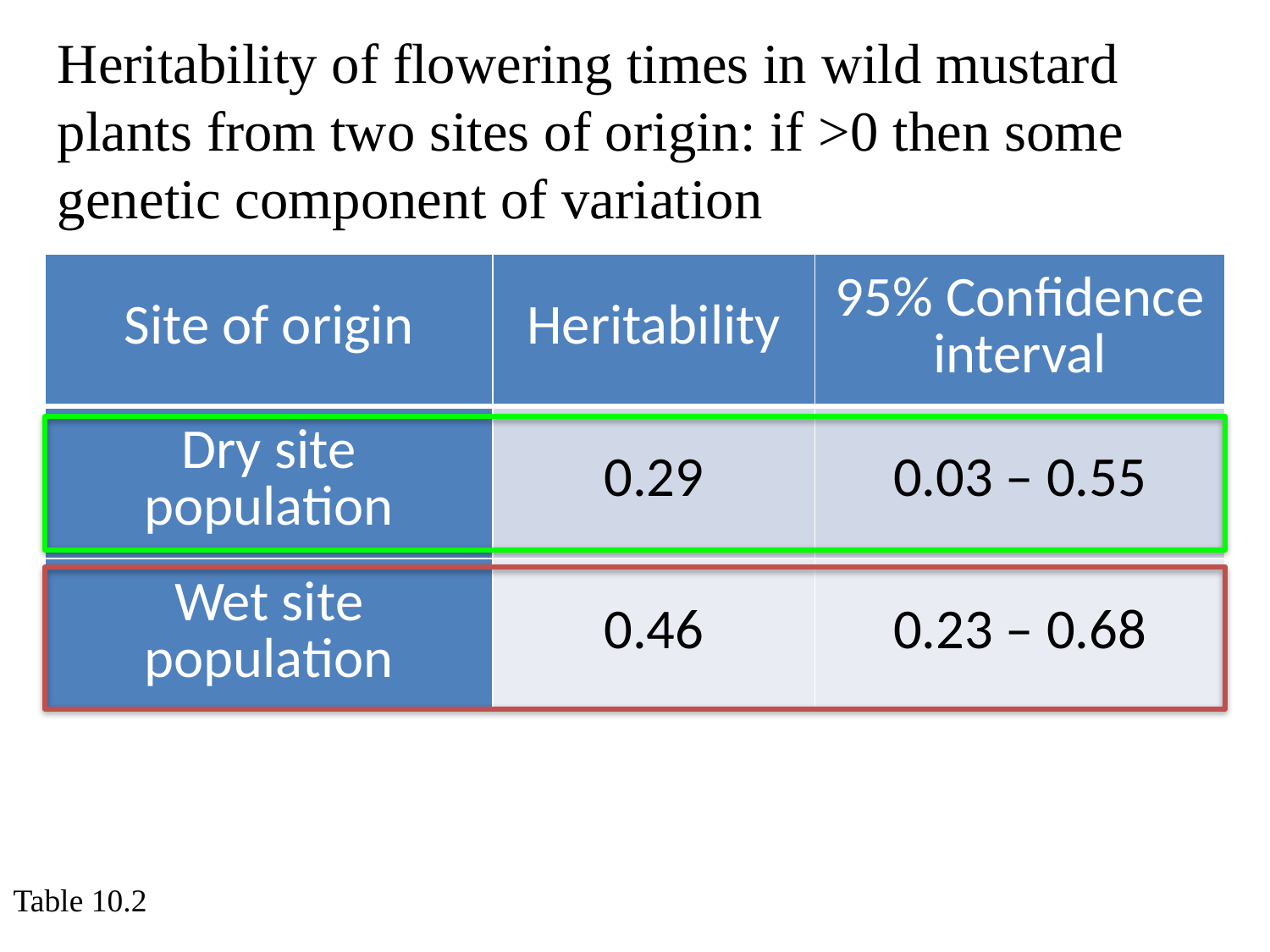

Heritability of flowering times in wild mustard plants from two sites of origin: if >0 then some genetic component of variation
| Site of origin | Heritability | 95% Confidence interval |
| --- | --- | --- |
| Dry site population | 0.29 | 0.03 – 0.55 |
| Wet site population | 0.46 | 0.23 – 0.68 |

Table 10.2